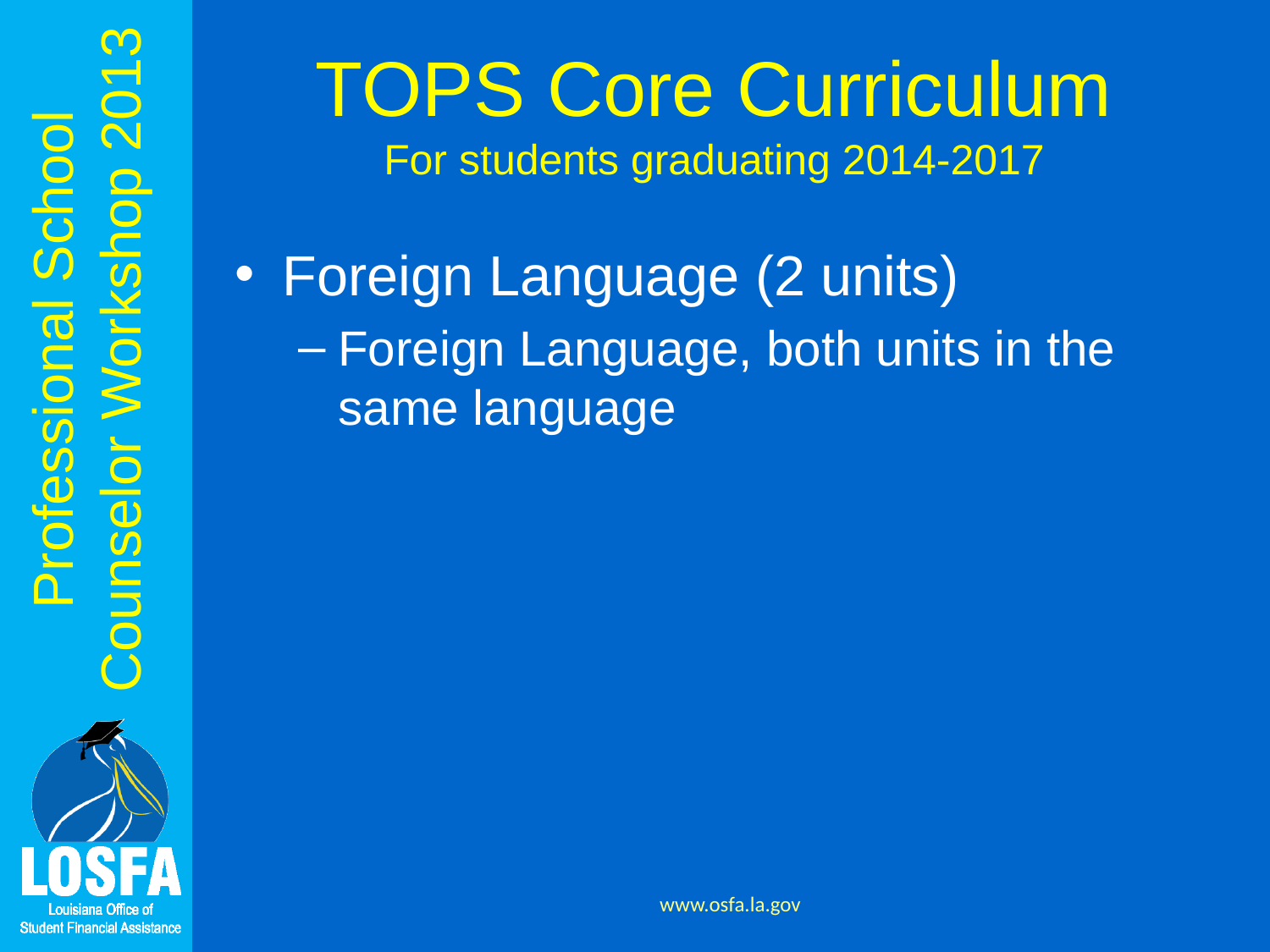

# TOPS Core Curriculum For students graduating 2014-2017
Foreign Language (2 units)
Foreign Language, both units in the same language
www.osfa.la.gov